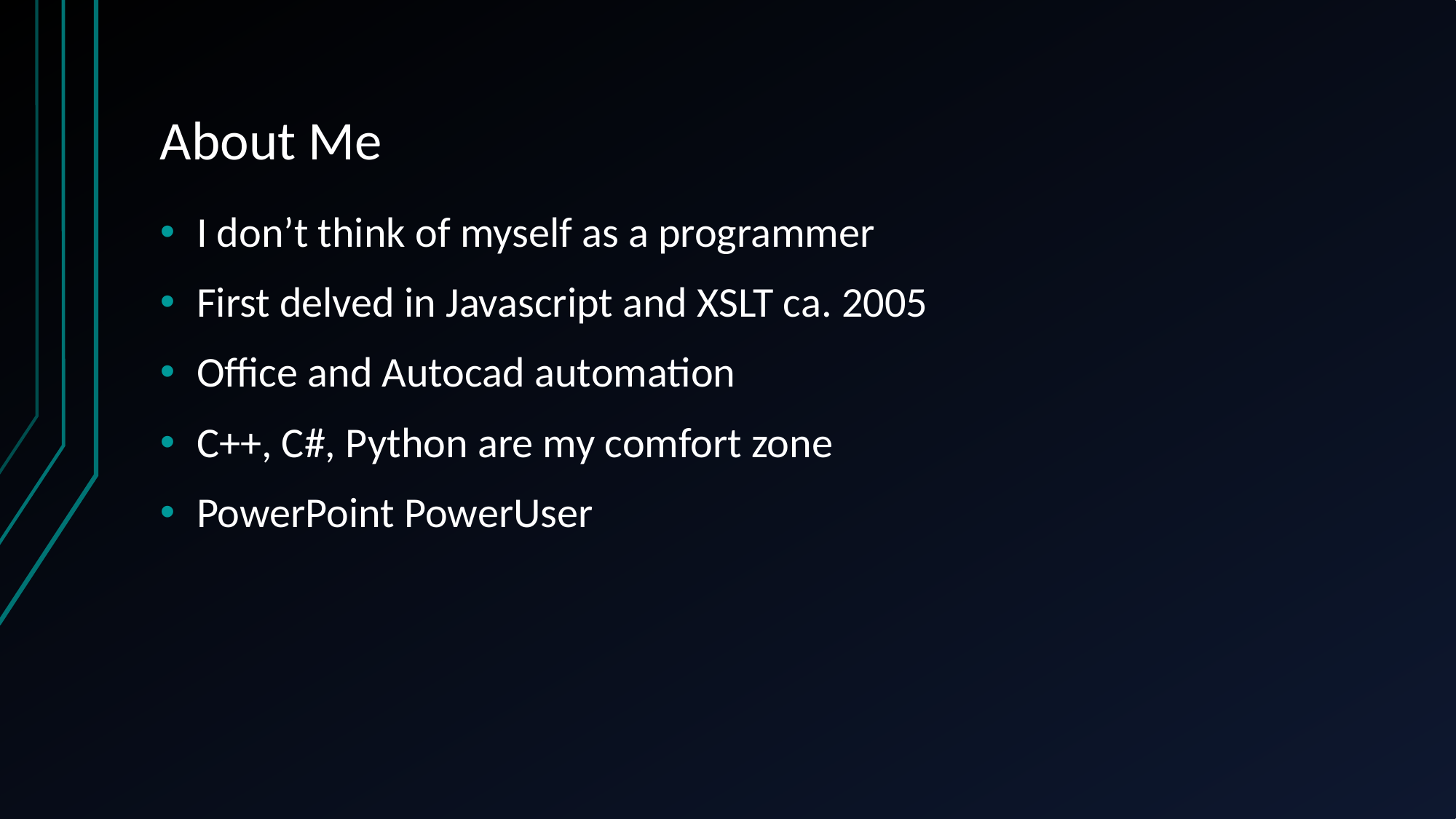

# About Me
I don’t think of myself as a programmer
First delved in Javascript and XSLT ca. 2005
Office and Autocad automation
C++, C#, Python are my comfort zone
PowerPoint PowerUser